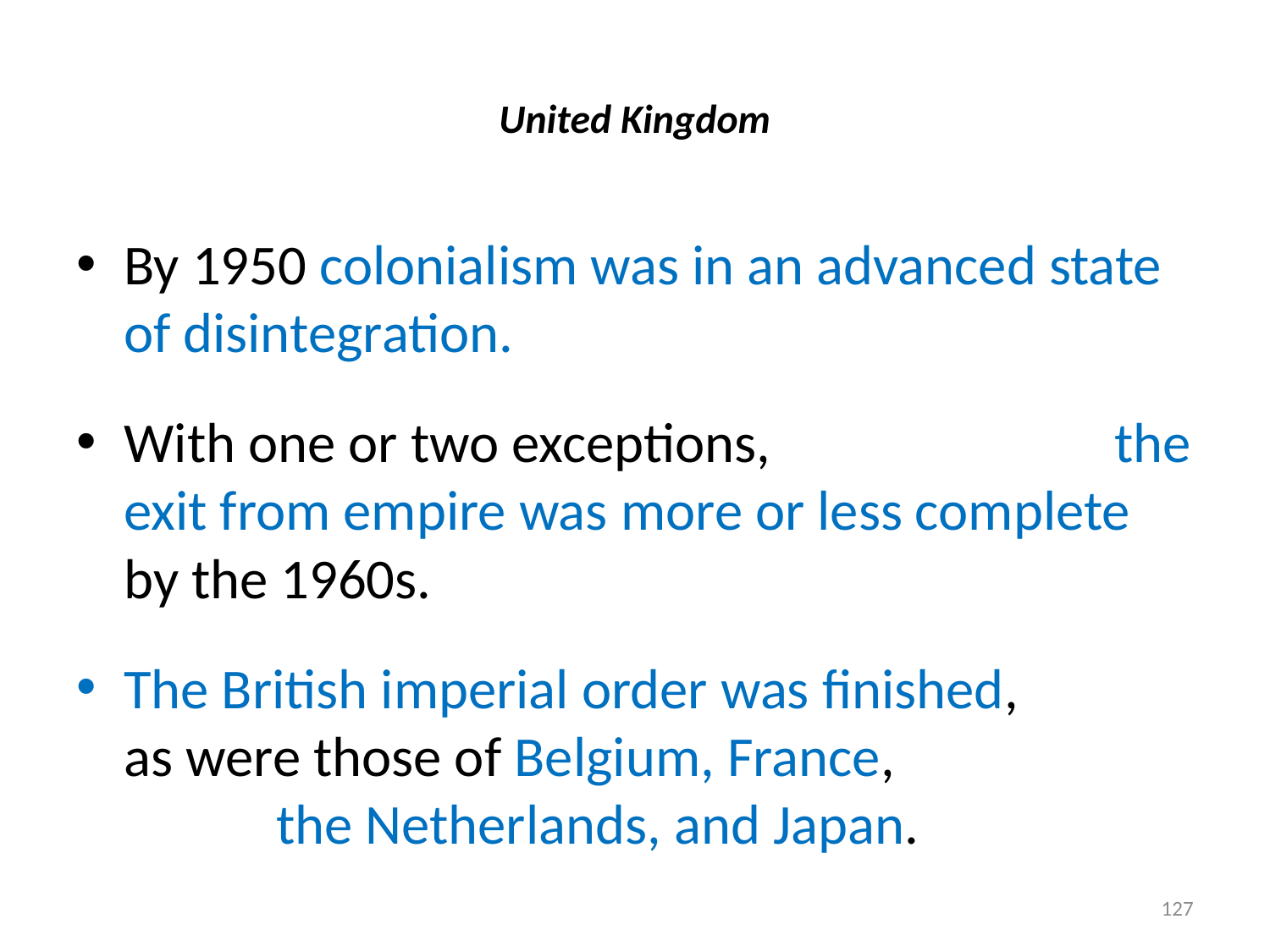

# United Kingdom
By 1950 colonialism was in an advanced state of disintegration.
With one or two exceptions,                           the exit from empire was more or less complete by the 1960s.
The British imperial order was finished,          as were those of Belgium, France,                                    the Netherlands, and Japan.

127